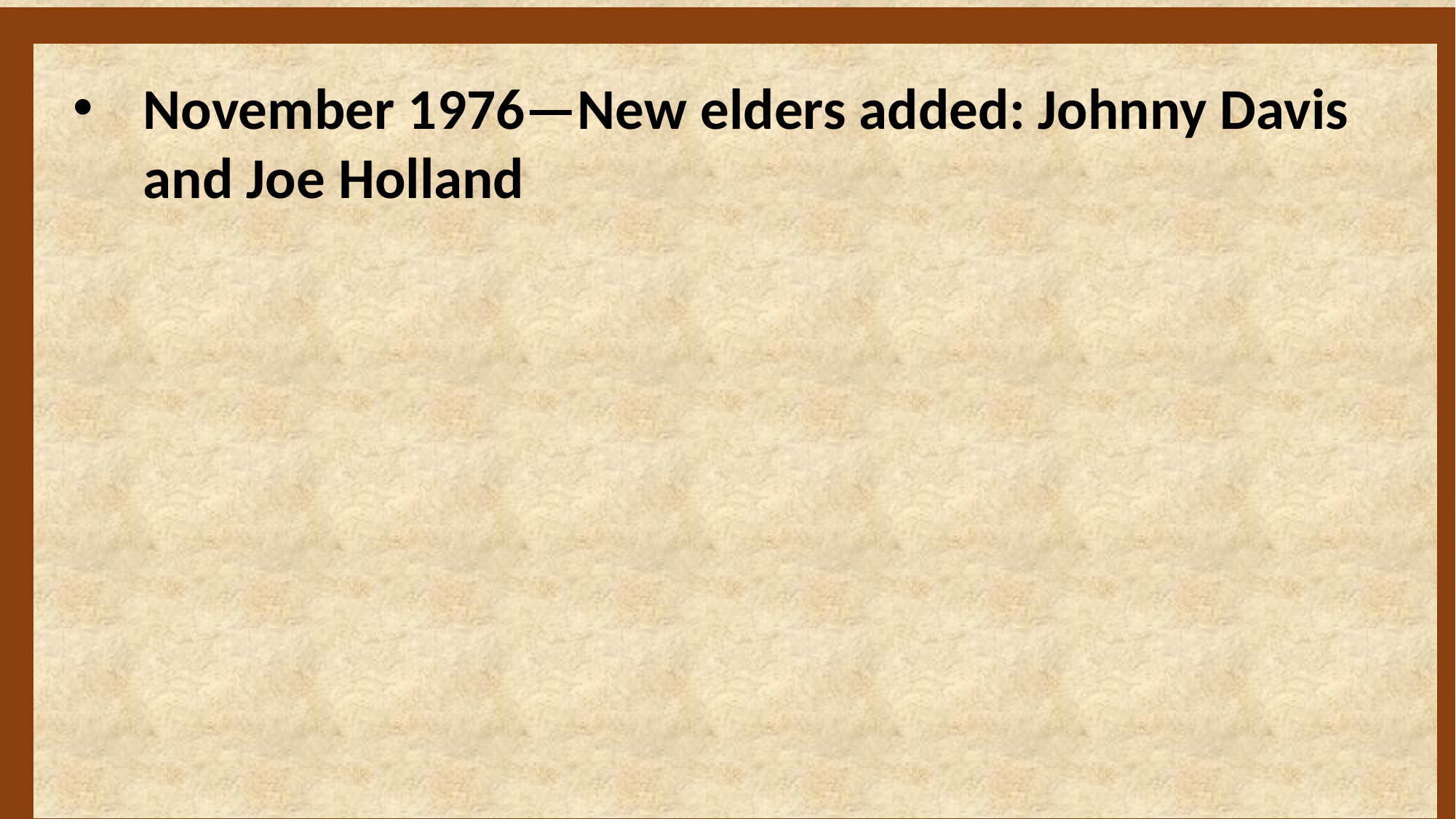

November 1976—New elders added: Johnny Davis and Joe Holland